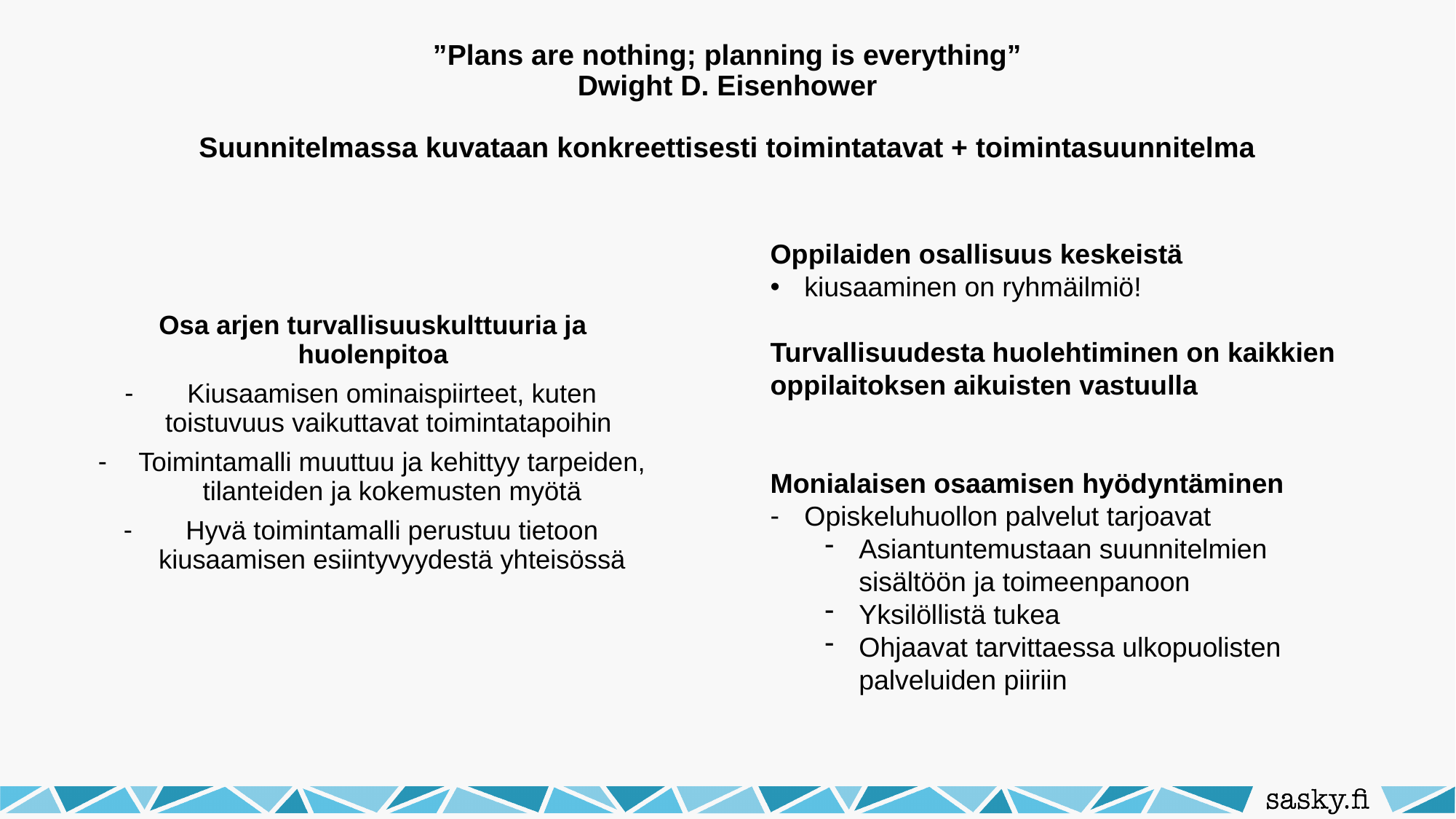

# ”Plans are nothing; planning is everything” Dwight D. Eisenhower Suunnitelmassa kuvataan konkreettisesti toimintatavat + toimintasuunnitelma
Oppilaiden osallisuus keskeistä
kiusaaminen on ryhmäilmiö!

Turvallisuudesta huolehtiminen on kaikkien oppilaitoksen aikuisten vastuulla

Monialaisen osaamisen hyödyntäminen
Opiskeluhuollon palvelut tarjoavat
Asiantuntemustaan suunnitelmien sisältöön ja toimeenpanoon
Yksilöllistä tukea
Ohjaavat tarvittaessa ulkopuolisten palveluiden piiriin

Osa arjen turvallisuuskulttuuria ja huolenpitoa
Kiusaamisen ominaispiirteet, kuten toistuvuus vaikuttavat toimintatapoihin
Toimintamalli muuttuu ja kehittyy tarpeiden, tilanteiden ja kokemusten myötä
Hyvä toimintamalli perustuu tietoon kiusaamisen esiintyvyydestä yhteisössä